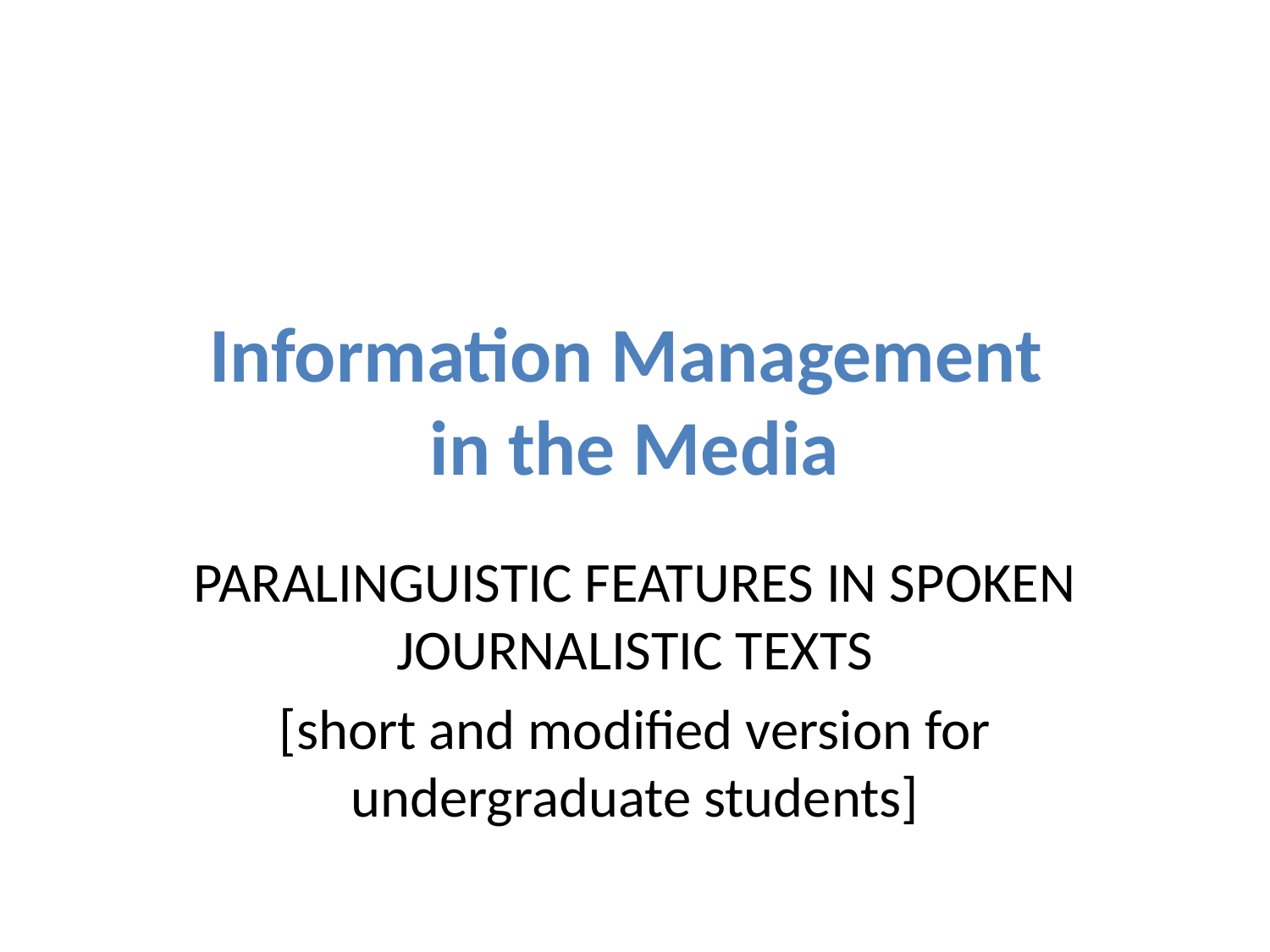

# Information Management in the Media
PARALINGUISTIC FEATURES IN SPOKEN JOURNALISTIC TEXTS
[short and modified version for undergraduate students]